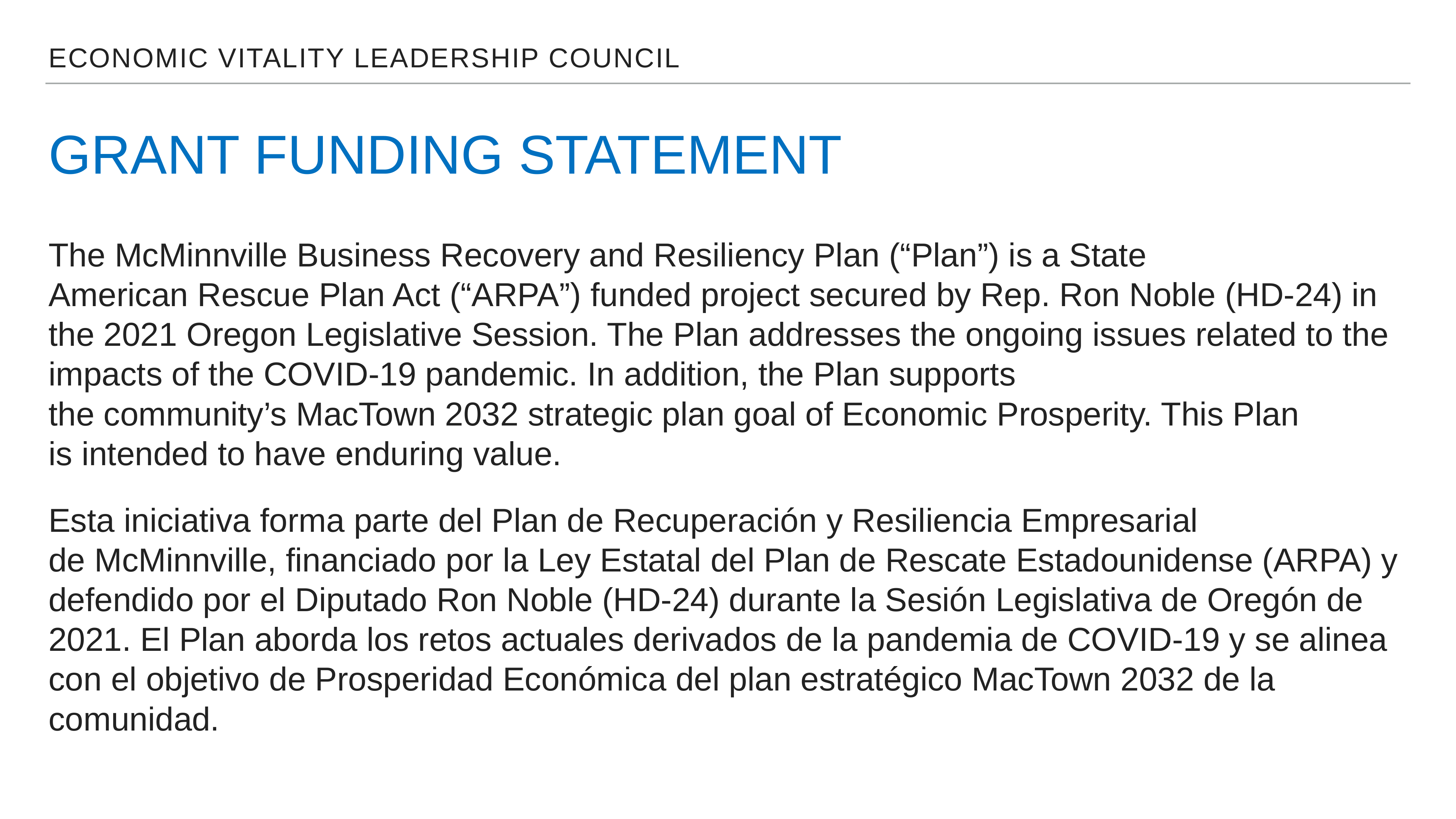

Economic vitality leadership council
# Grant funding statement
The McMinnville Business Recovery and Resiliency Plan (“Plan”) is a State American Rescue Plan Act (“ARPA”) funded project secured by Rep. Ron Noble (HD-24) in the 2021 Oregon Legislative Session. The Plan addresses the ongoing issues related to the impacts of the COVID-19 pandemic. In addition, the Plan supports the community’s MacTown 2032 strategic plan goal of Economic Prosperity. This Plan is intended to have enduring value.​
​Esta iniciativa forma parte del Plan de Recuperación y Resiliencia Empresarial de McMinnville, financiado por la Ley Estatal del Plan de Rescate Estadounidense (ARPA) y defendido por el Diputado Ron Noble (HD-24) durante la Sesión Legislativa de Oregón de 2021. El Plan aborda los retos actuales derivados de la pandemia de COVID-19 y se alinea con el objetivo de Prosperidad Económica del plan estratégico MacTown 2032 de la comunidad.​